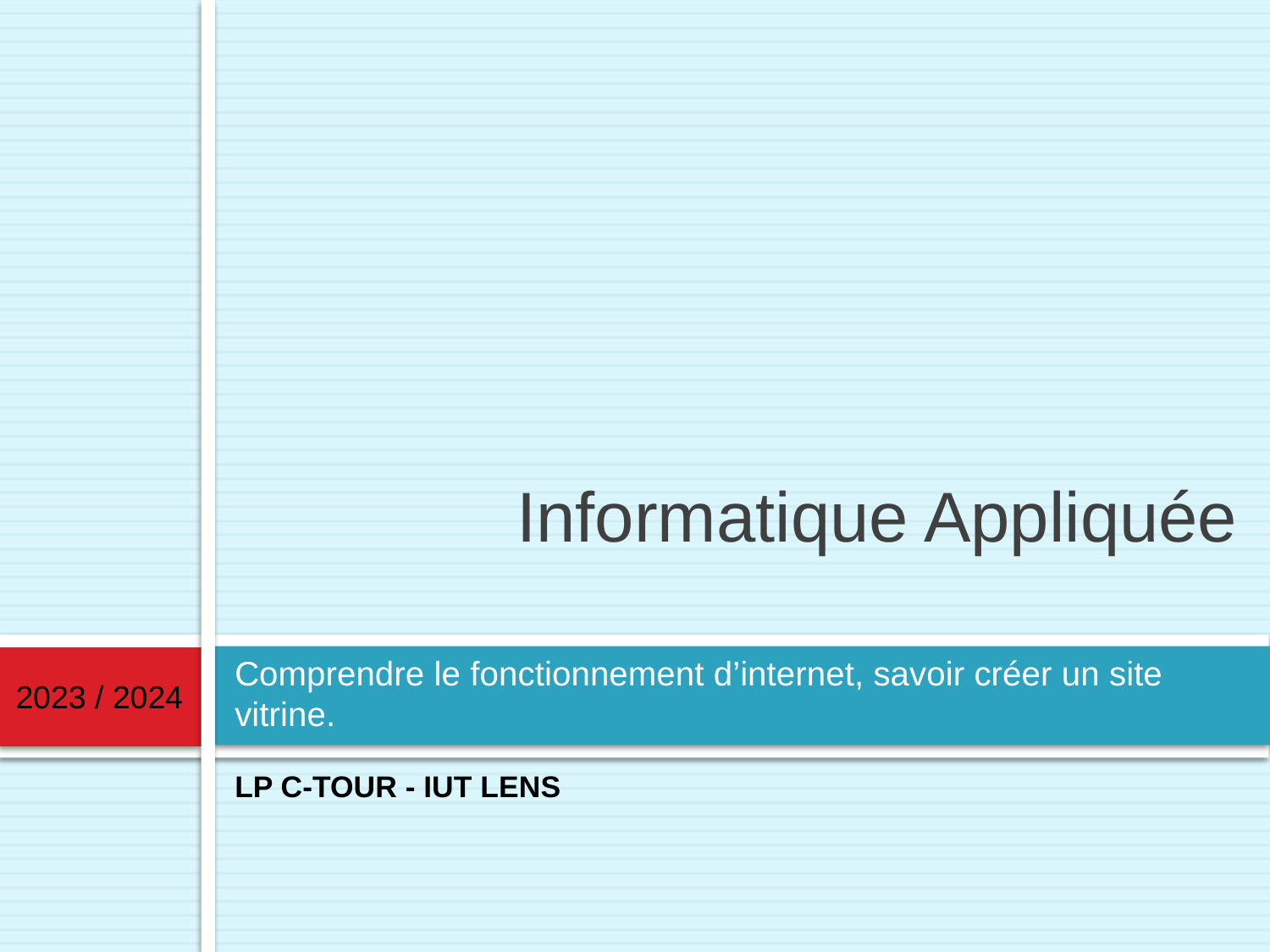

Informatique Appliquée
# Comprendre le fonctionnement d’internet, savoir créer un site vitrine.
2023 / 2024
LP C-TOUR - IUT Lens